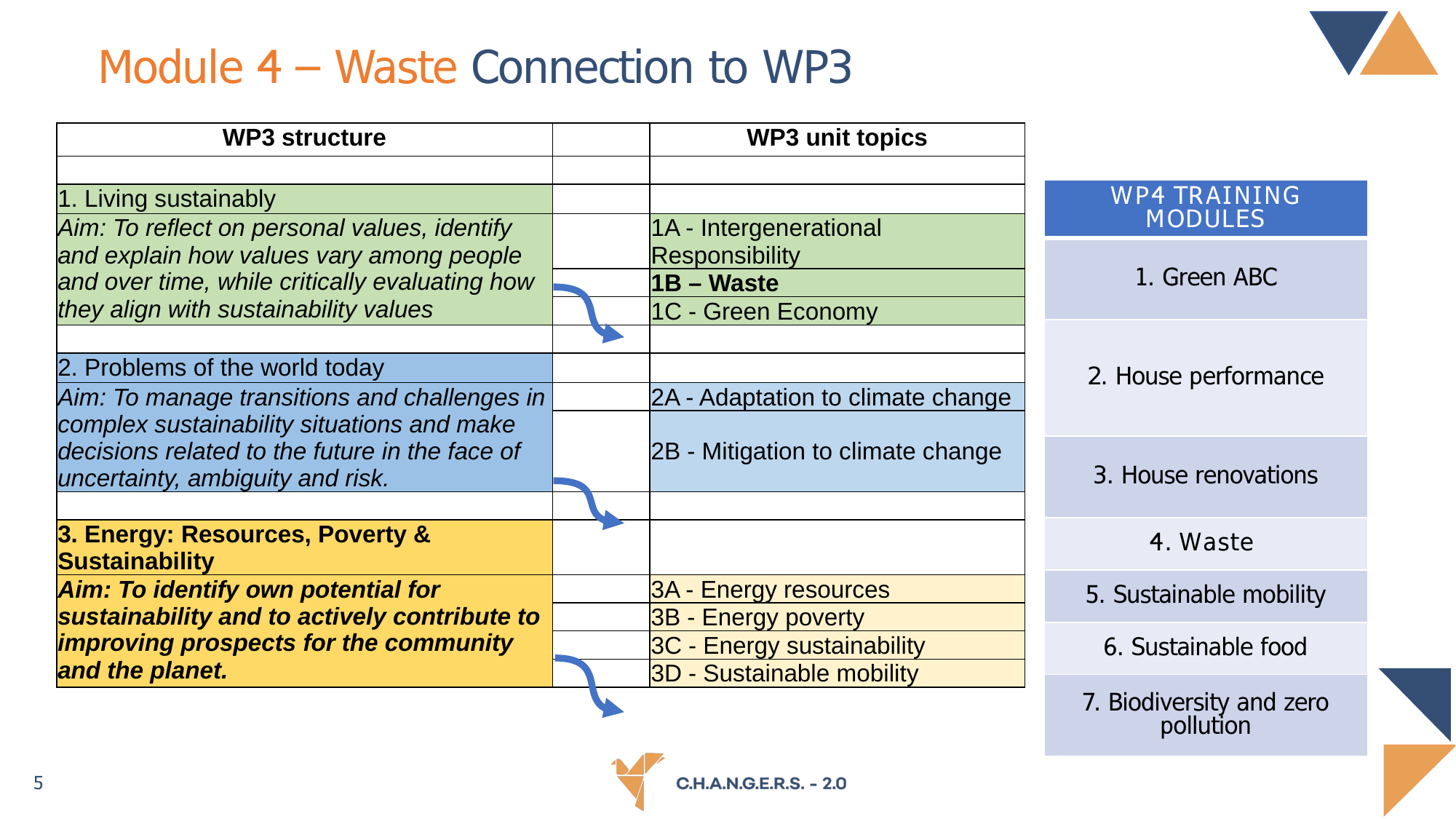

Module 4 – Waste Connection to WP3
| WP3 structure |  | WP3 unit topics |
| --- | --- | --- |
|  |  |  |
| 1. Living sustainably |  |  |
| Aim: To reflect on personal values, identify and explain how values vary among people and over time, while critically evaluating how they align with sustainability values |  | 1A - Intergenerational Responsibility |
|  |  | 1B – Waste |
|  |  | 1C - Green Economy |
|  |  |  |
| 2. Problems of the world today |  |  |
| Aim: To manage transitions and challenges in complex sustainability situations and make decisions related to the future in the face of uncertainty, ambiguity and risk. |  | 2A - Adaptation to climate change |
|  |  | 2B - Mitigation to climate change |
|  |  |  |
| 3. Energy: Resources, Poverty & Sustainability |  |  |
| Aim: To identify own potential for sustainability and to actively contribute to improving prospects for the community and the planet. |  | 3A - Energy resources |
|  |  | 3B - Energy poverty |
|  |  | 3C - Energy sustainability |
|  |  | 3D - Sustainable mobility |
| WP4 TRAINING MODULES |
| --- |
| 1. Green ABC |
| 2. House performance |
| 3. House renovations |
| 4. Waste |
| 5. Sustainable mobility |
| 6. Sustainable food |
| 7. Biodiversity and zero pollution |